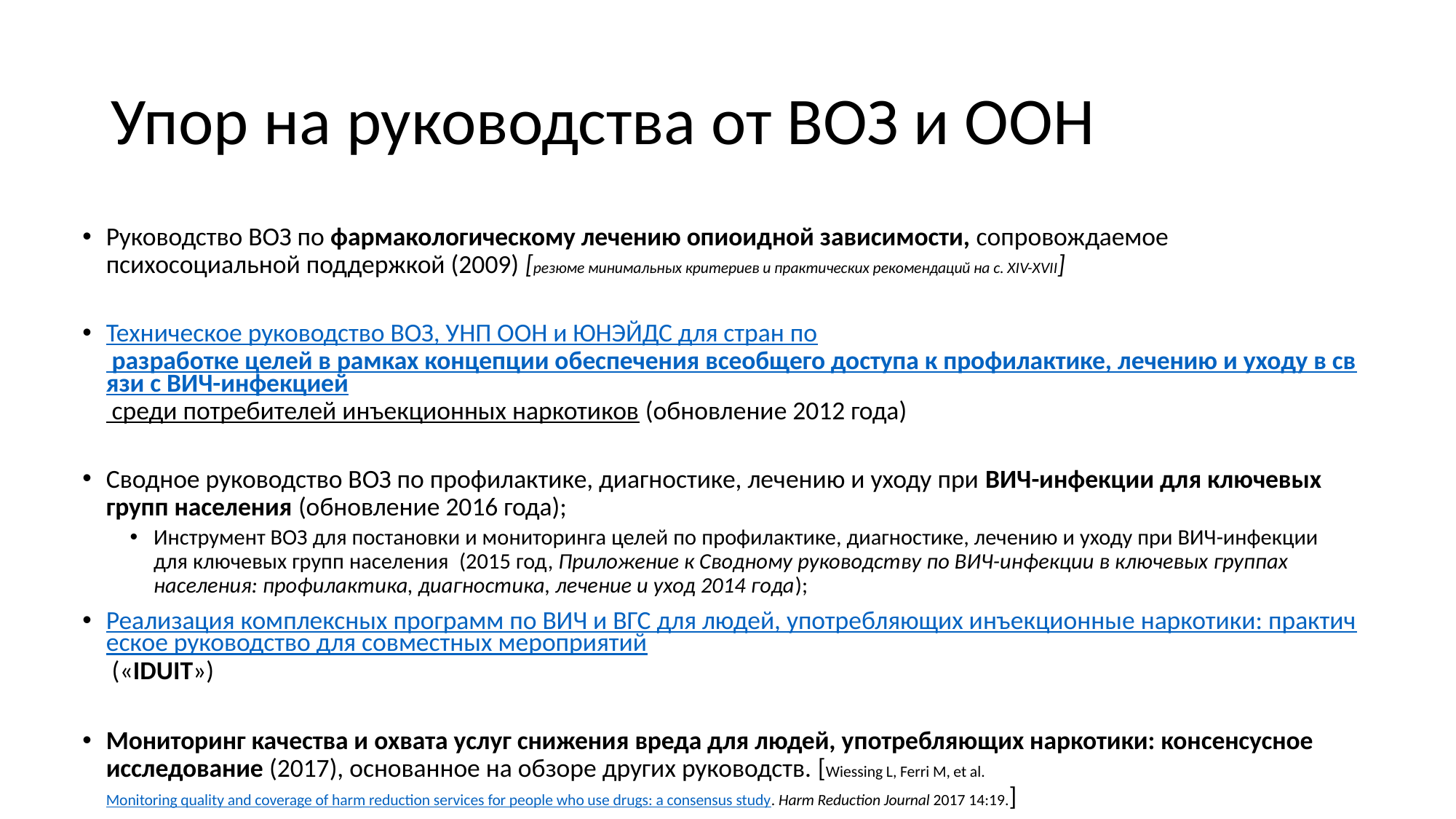

# Упор на руководства от ВОЗ и ООН
Руководство ВОЗ по фармакологическому лечению опиоидной зависимости, сопровождаемое психосоциальной поддержкой (2009) [резюме минимальных критериев и практических рекомендаций на с. XIV-XVII]

Техническое руководство ВОЗ, УНП ООН и ЮНЭЙДС для стран по разработке целей в рамках концепции обеспечения всеобщего доступа к профилактике, лечению и уходу в связи с ВИЧ-инфекцией среди потребителей инъекционных наркотиков (обновление 2012 года)

Сводное руководство ВОЗ по профилактике, диагностике, лечению и уходу при ВИЧ-инфекции для ключевых групп населения (обновление 2016 года);
Инструмент ВОЗ для постановки и мониторинга целей по профилактике, диагностике, лечению и уходу при ВИЧ-инфекции для ключевых групп населения  (2015 год, Приложение к Сводному руководству по ВИЧ-инфекции в ключевых группах населения: профилактика, диагностика, лечение и уход 2014 года);
Реализация комплексных программ по ВИЧ и ВГС для людей, употребляющих инъекционные наркотики: практическое руководство для совместных мероприятий («IDUIT»)

Мониторинг качества и охвата услуг снижения вреда для людей, употребляющих наркотики: консенсусное исследование (2017), основанное на обзоре других руководств. [Wiessing L, Ferri M, et al. Monitoring quality and coverage of harm reduction services for people who use drugs: a consensus study. Harm Reduction Journal 2017 14:19.]